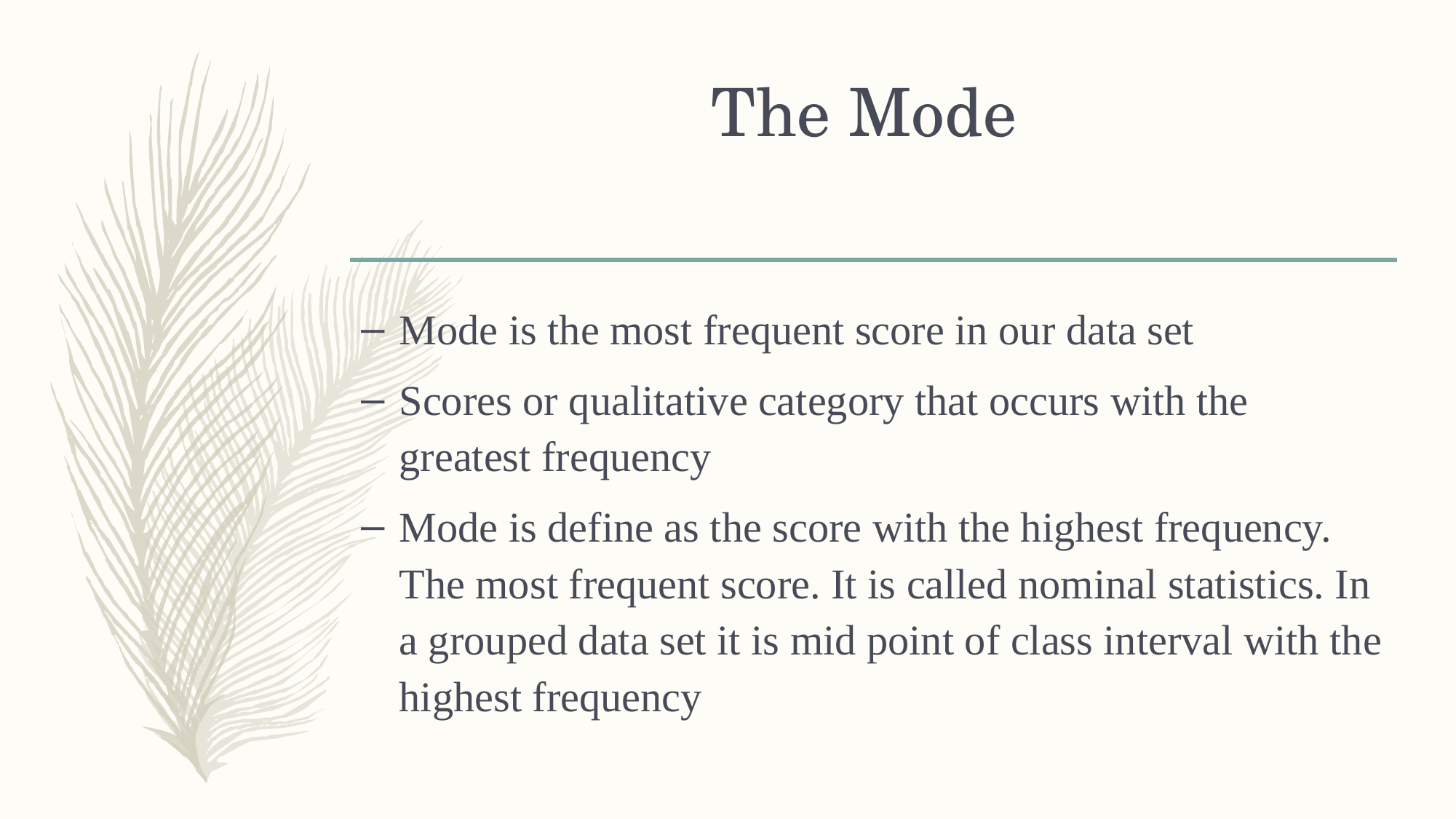

# The Mode
Mode is the most frequent score in our data set
Scores or qualitative category that occurs with the greatest frequency
Mode is define as the score with the highest frequency. The most frequent score. It is called nominal statistics. In a grouped data set it is mid point of class interval with the highest frequency